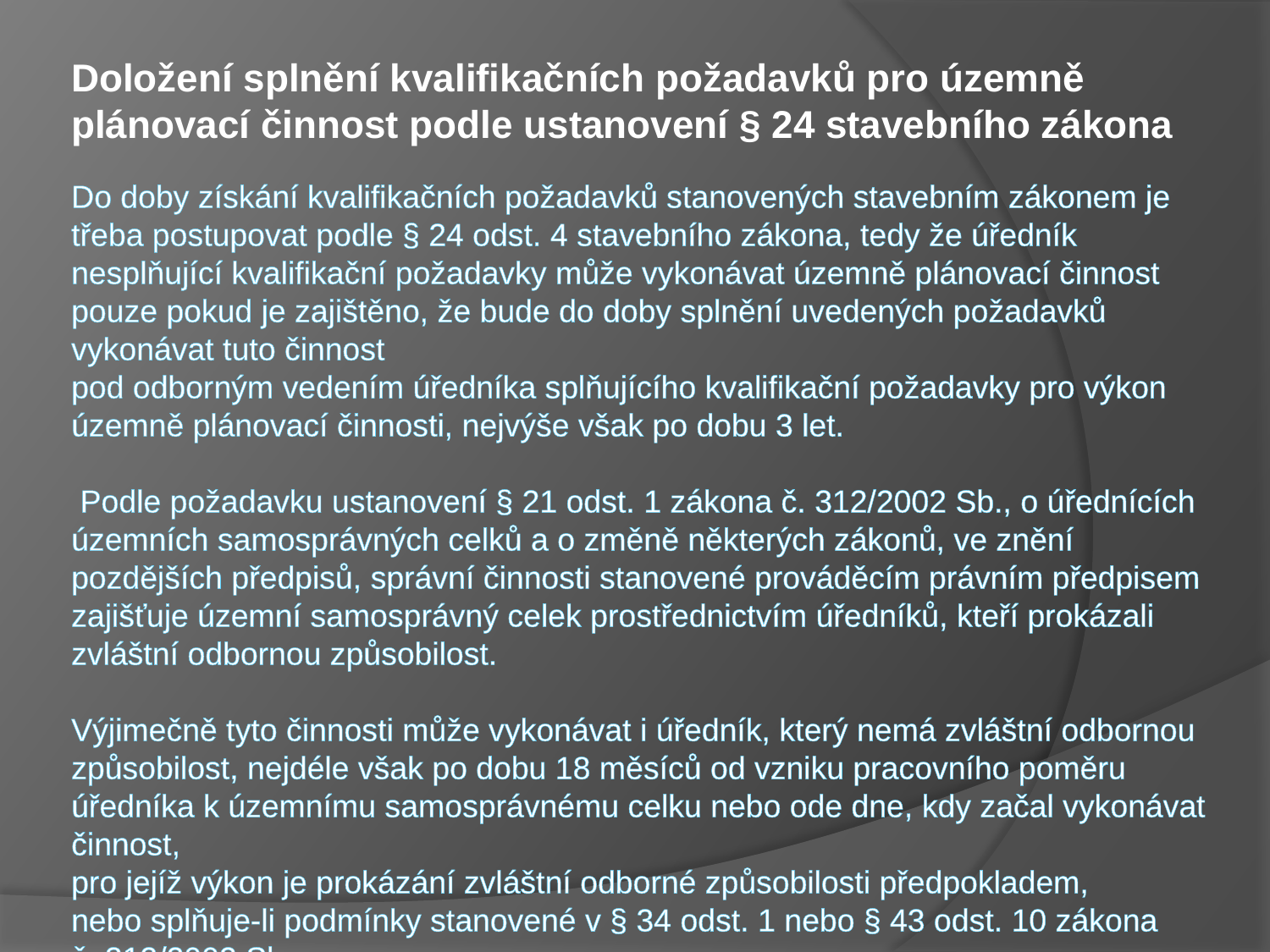

Doložení splnění kvalifikačních požadavků pro územně plánovací činnost podle ustanovení § 24 stavebního zákona
# Do doby získání kvalifikačních požadavků stanovených stavebním zákonem je třeba postupovat podle § 24 odst. 4 stavebního zákona, tedy že úředník nesplňující kvalifikační požadavky může vykonávat územně plánovací činnost pouze pokud je zajištěno, že bude do doby splnění uvedených požadavků vykonávat tuto činnost pod odborným vedením úředníka splňujícího kvalifikační požadavky pro výkon územně plánovací činnosti, nejvýše však po dobu 3 let. Podle požadavku ustanovení § 21 odst. 1 zákona č. 312/2002 Sb., o úřednících územních samosprávných celků a o změně některých zákonů, ve znění pozdějších předpisů, správní činnosti stanovené prováděcím právním předpisem zajišťuje územní samosprávný celek prostřednictvím úředníků, kteří prokázali zvláštní odbornou způsobilost. Výjimečně tyto činnosti může vykonávat i úředník, který nemá zvláštní odbornou způsobilost, nejdéle však po dobu 18 měsíců od vzniku pracovního poměru úředníka k územnímu samosprávnému celku nebo ode dne, kdy začal vykonávat činnost, pro jejíž výkon je prokázání zvláštní odborné způsobilosti předpokladem, nebo splňuje-li podmínky stanovené v § 34 odst. 1 nebo § 43 odst. 10 zákona č. 312/2002 Sb.